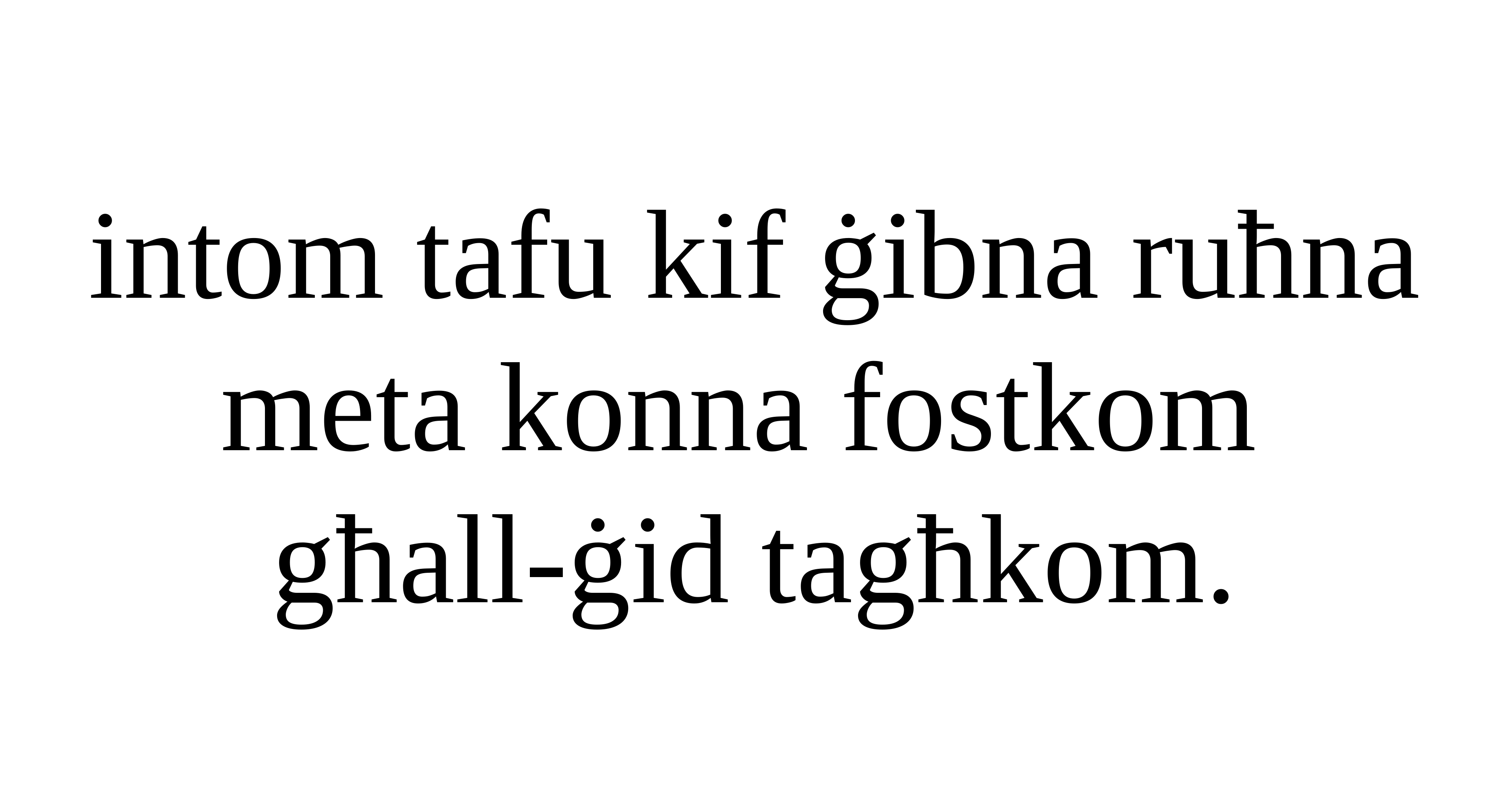

intom tafu kif ġibna ruħna meta konna fostkom
għall-ġid tagħkom.